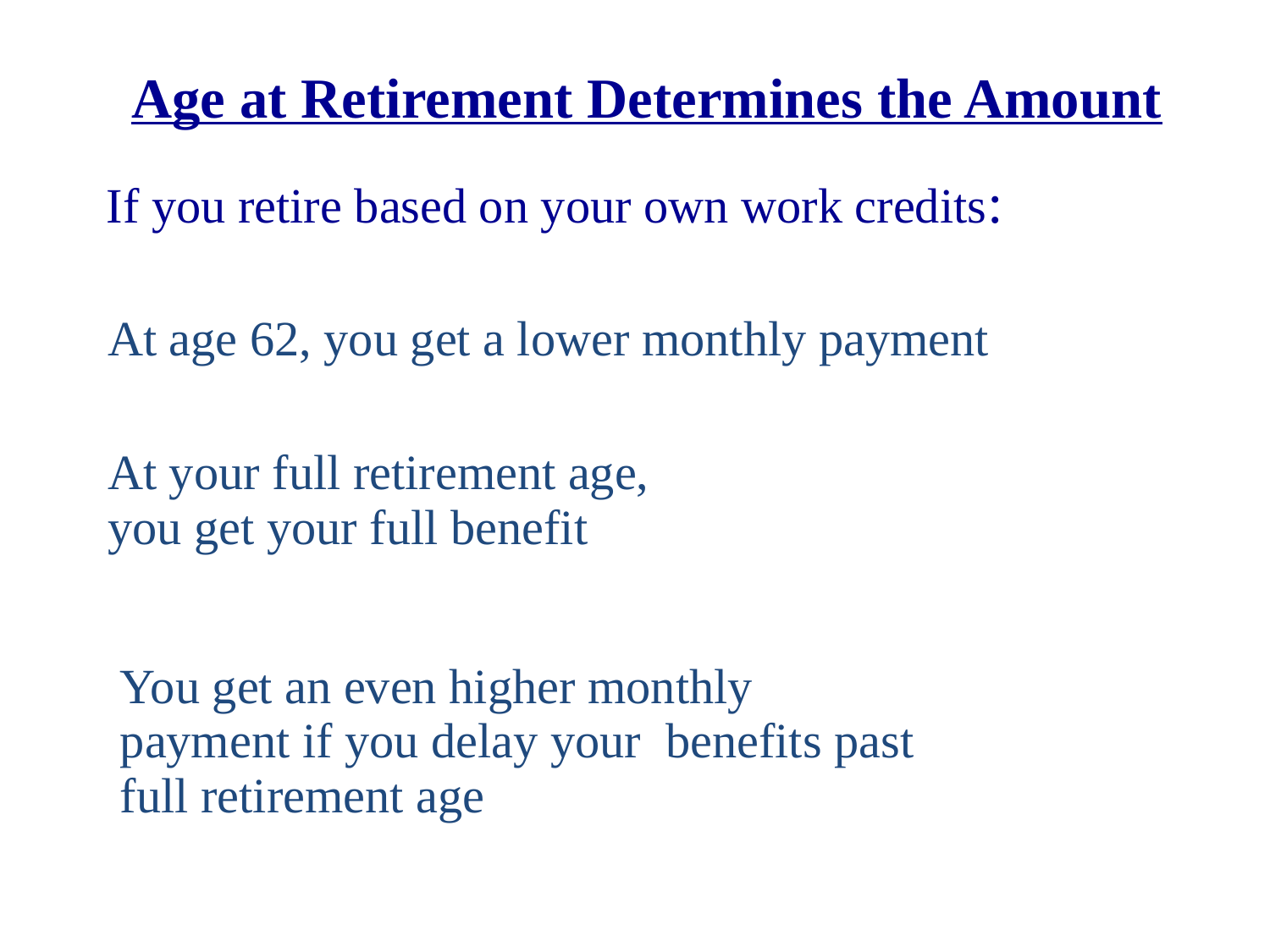

Age at Retirement Determines the Amount
If you retire based on your own work credits:

At age 62, you get a lower monthly payment

At your full retirement age,
you get your full benefit

 You get an even higher monthly
 payment if you delay your  benefits past
 full retirement age